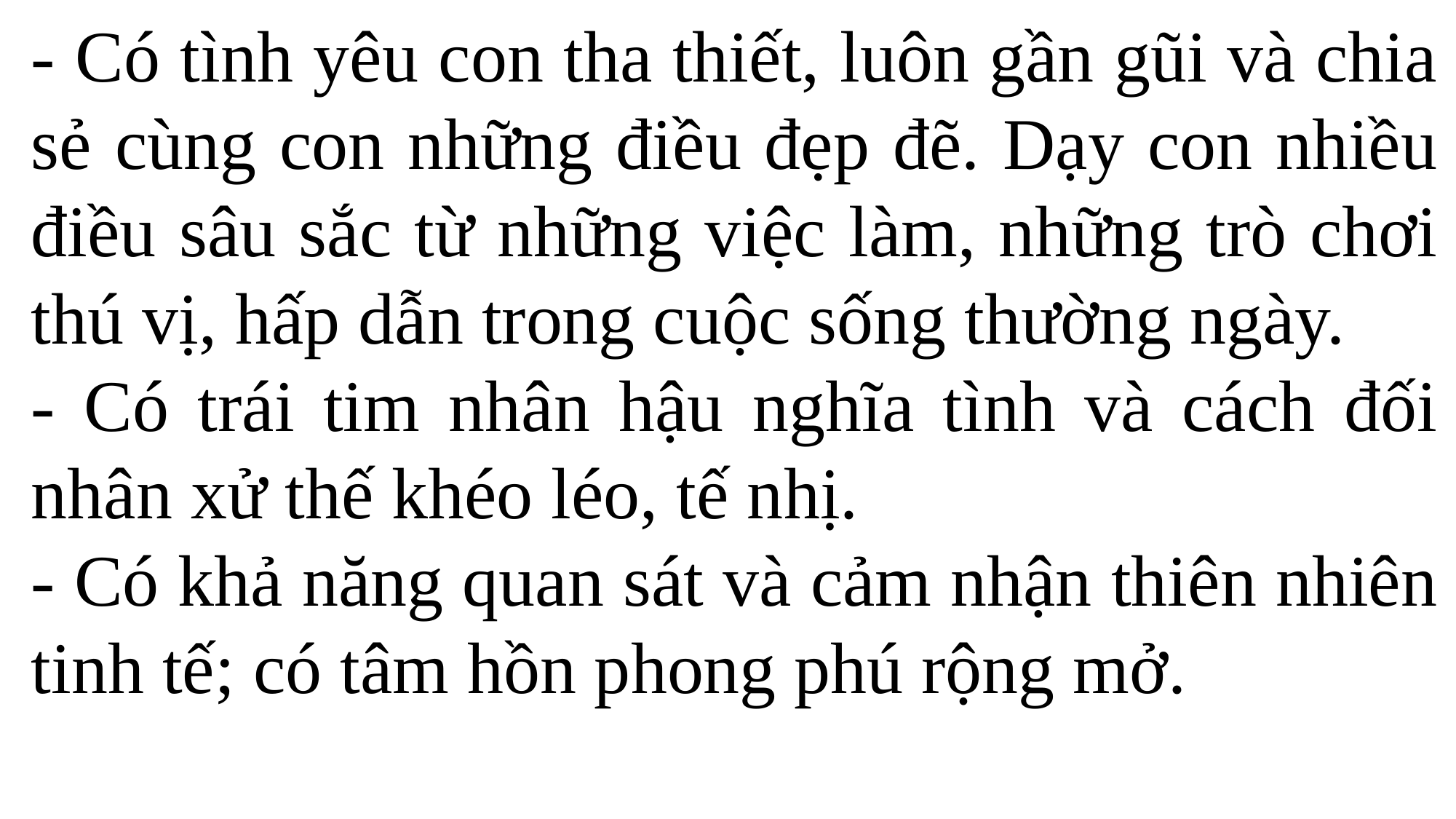

- Có tình yêu con tha thiết, luôn gần gũi và chia sẻ cùng con những điều đẹp đẽ. Dạy con nhiều điều sâu sắc từ những việc làm, những trò chơi thú vị, hấp dẫn trong cuộc sống thường ngày.
- Có trái tim nhân hậu nghĩa tình và cách đối nhân xử thế khéo léo, tế nhị.
- Có khả năng quan sát và cảm nhận thiên nhiên tinh tế; có tâm hồn phong phú rộng mở.